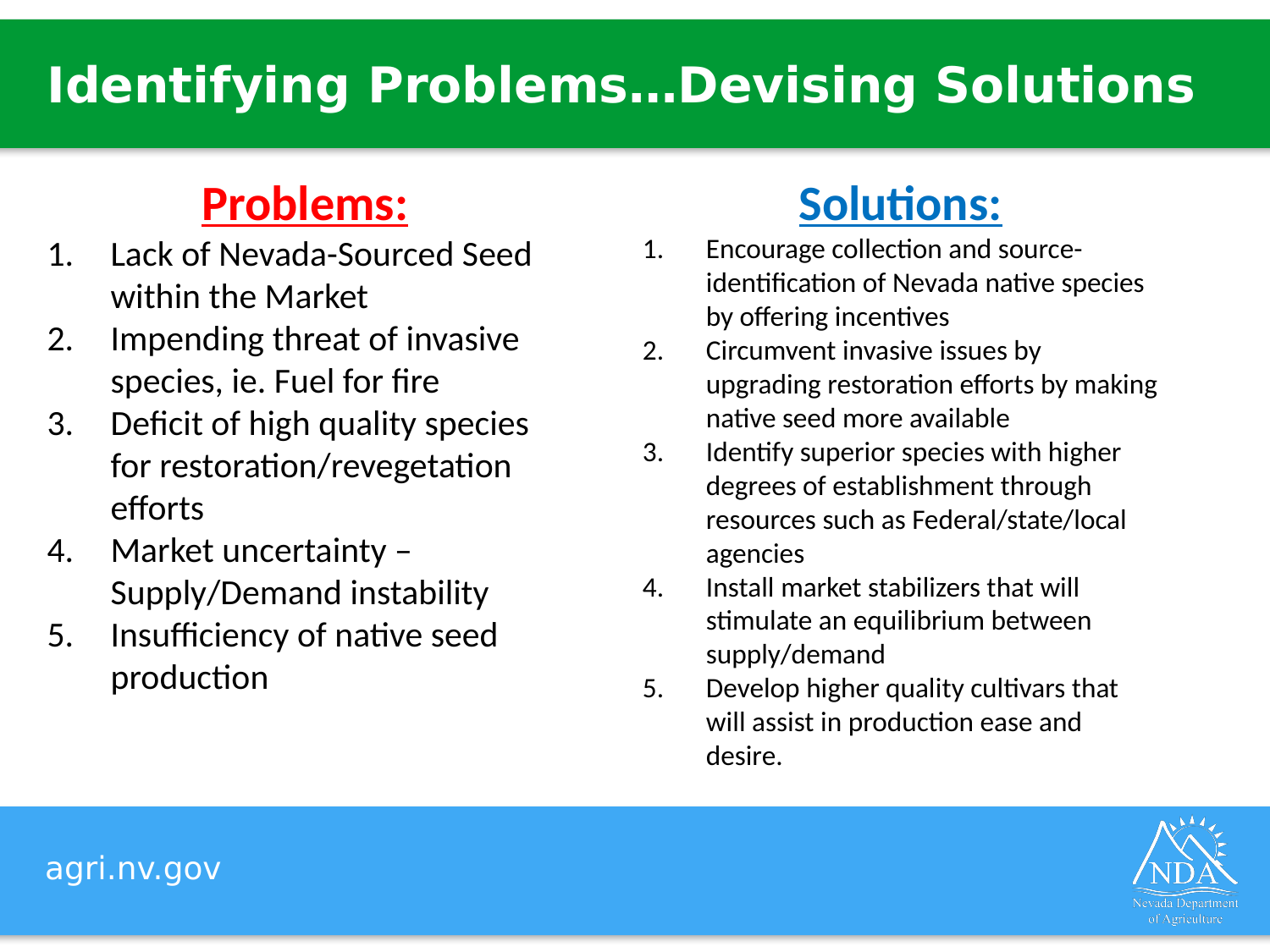

Identifying Problems…Devising Solutions
Solutions:
Encourage collection and source-identification of Nevada native species by offering incentives
Circumvent invasive issues by upgrading restoration efforts by making native seed more available
Identify superior species with higher degrees of establishment through resources such as Federal/state/local agencies
Install market stabilizers that will stimulate an equilibrium between supply/demand
Develop higher quality cultivars that will assist in production ease and desire.
Problems:
Lack of Nevada-Sourced Seed within the Market
Impending threat of invasive species, ie. Fuel for fire
Deficit of high quality species for restoration/revegetation efforts
Market uncertainty – Supply/Demand instability
Insufficiency of native seed production